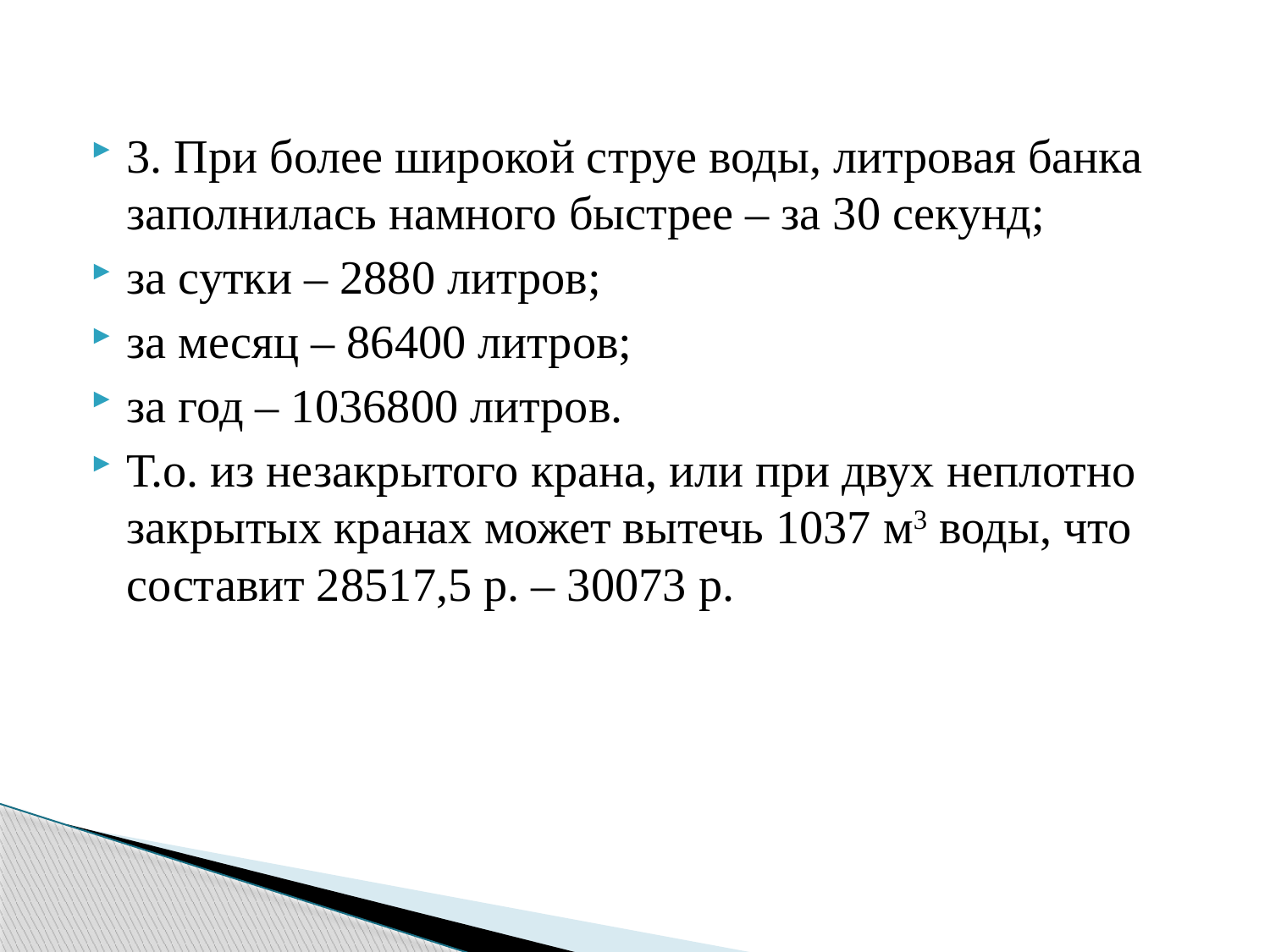

3. При более широкой струе воды, литровая банка заполнилась намного быстрее – за 30 секунд;
за сутки – 2880 литров;
за месяц – 86400 литров;
за год – 1036800 литров.
Т.о. из незакрытого крана, или при двух неплотно закрытых кранах может вытечь 1037 м3 воды, что составит 28517,5 р. – 30073 р.